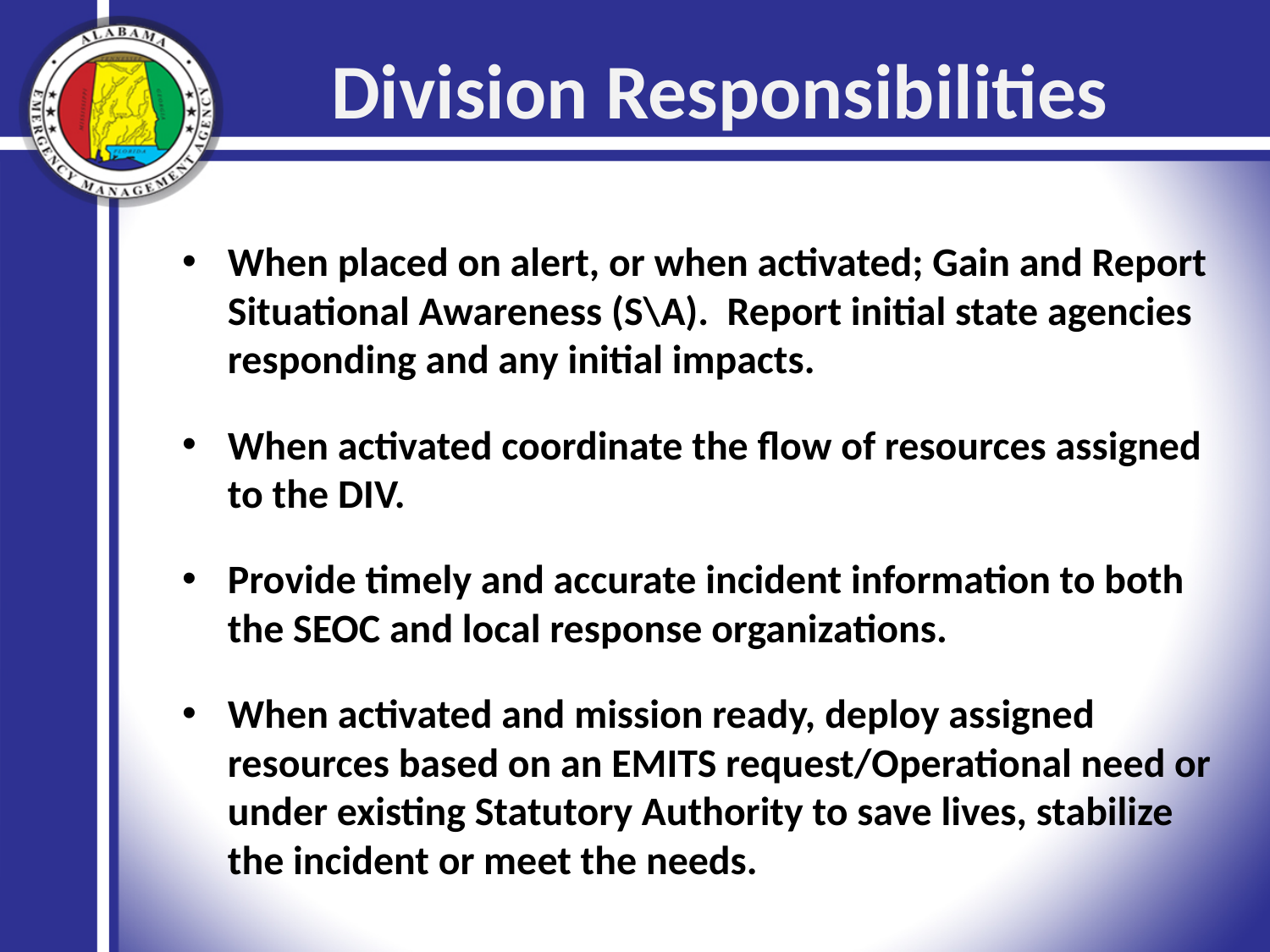

# Division Responsibilities
When placed on alert, or when activated; Gain and Report Situational Awareness (S\A).  Report initial state agencies responding and any initial impacts.

When activated coordinate the flow of resources assigned to the DIV.

Provide timely and accurate incident information to both the SEOC and local response organizations.

When activated and mission ready, deploy assigned resources based on an EMITS request/Operational need or under existing Statutory Authority to save lives, stabilize the incident or meet the needs.